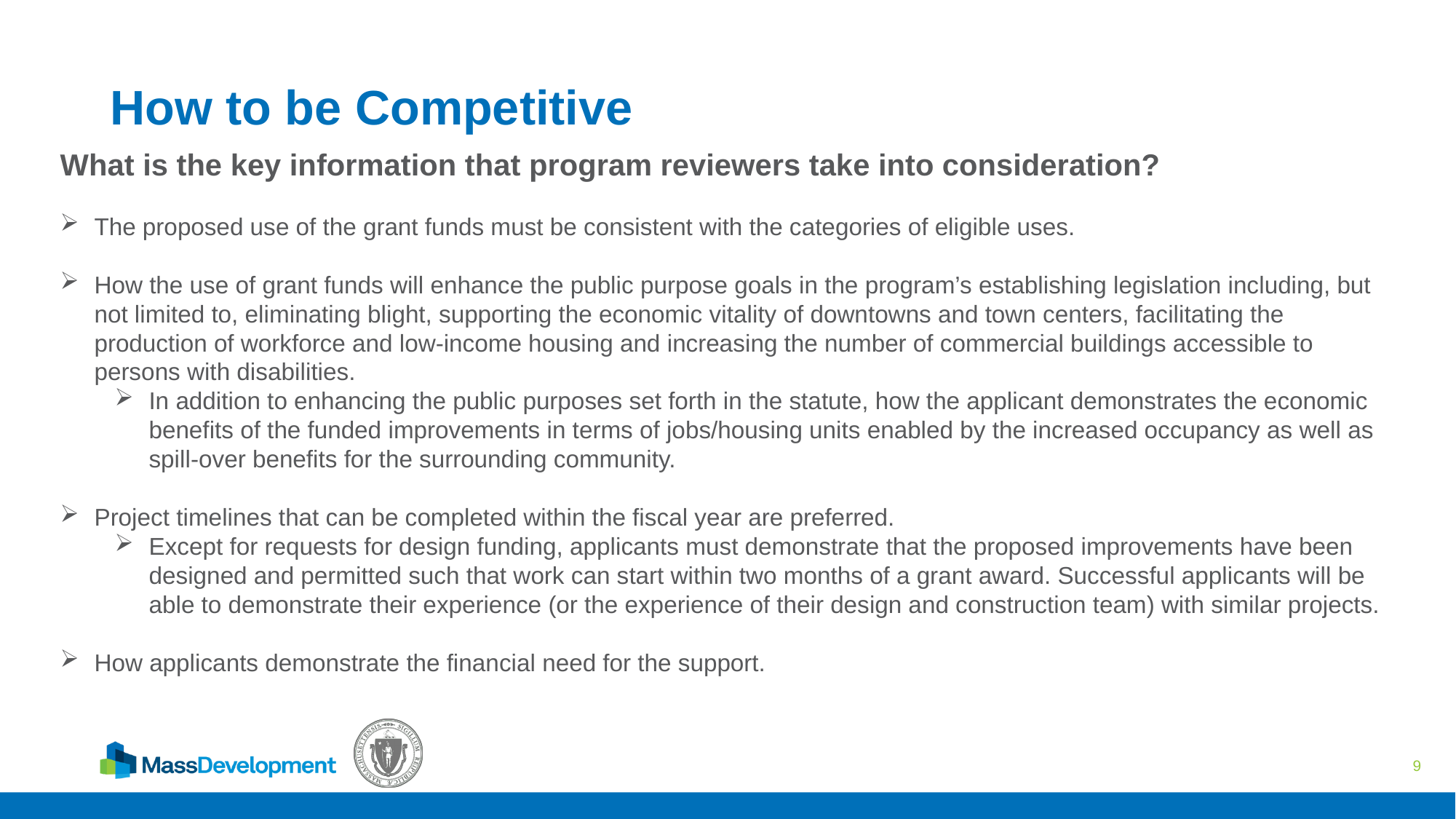

# How to be Competitive
What is the key information that program reviewers take into consideration?

The proposed use of the grant funds must be consistent with the categories of eligible uses.

How the use of grant funds will enhance the public purpose goals in the program’s establishing legislation including, but not limited to, eliminating blight, supporting the economic vitality of downtowns and town centers, facilitating the production of workforce and low-income housing and increasing the number of commercial buildings accessible to persons with disabilities.
In addition to enhancing the public purposes set forth in the statute, how the applicant demonstrates the economic benefits of the funded improvements in terms of jobs/housing units enabled by the increased occupancy as well as spill-over benefits for the surrounding community.

Project timelines that can be completed within the fiscal year are preferred.
Except for requests for design funding, applicants must demonstrate that the proposed improvements have been designed and permitted such that work can start within two months of a grant award. Successful applicants will be able to demonstrate their experience (or the experience of their design and construction team) with similar projects.

How applicants demonstrate the financial need for the support.
9